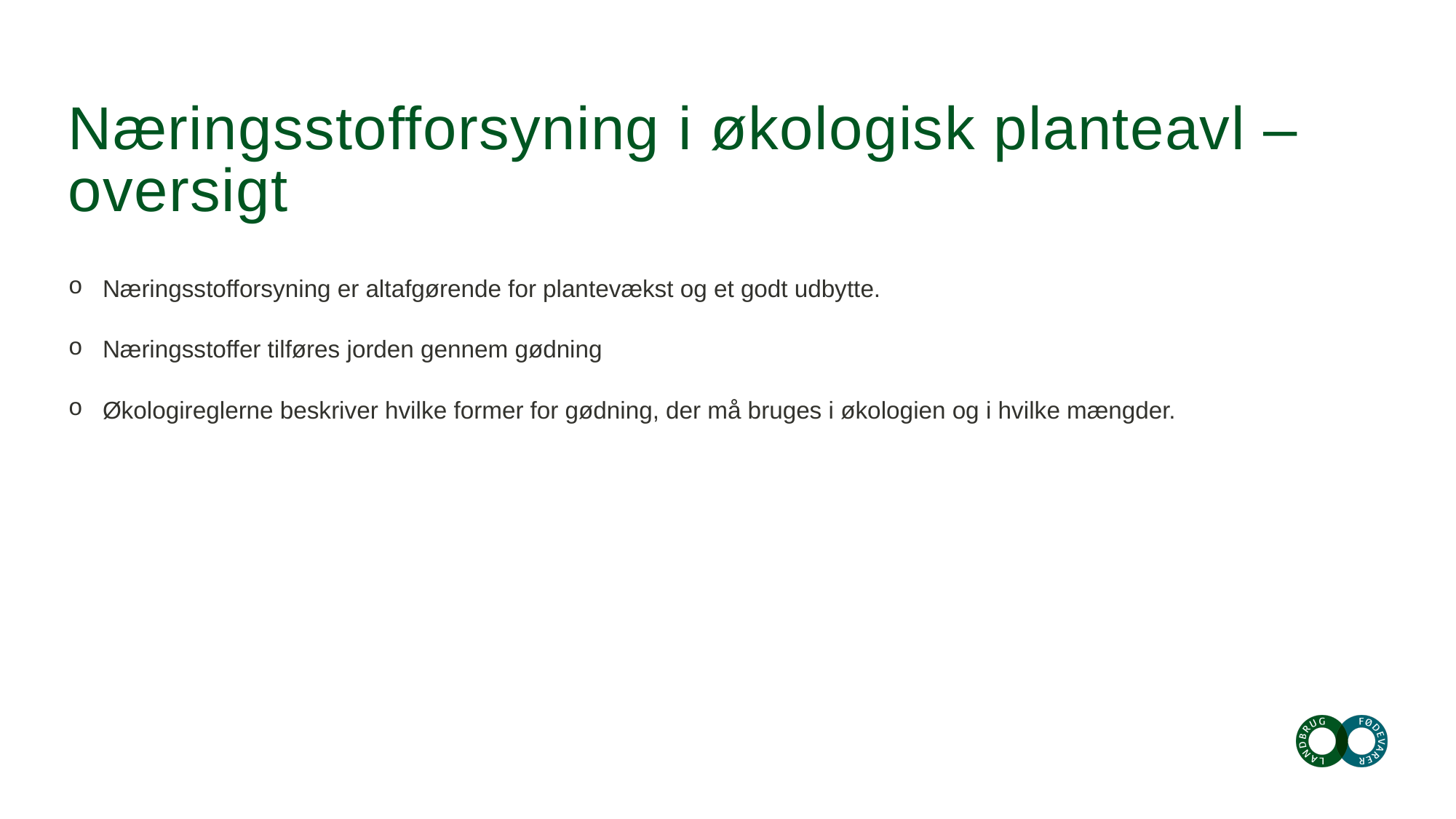

# Næringsstofforsyning i økologisk planteavl – oversigt
Næringsstofforsyning er altafgørende for plantevækst og et godt udbytte.
Næringsstoffer tilføres jorden gennem gødning
Økologireglerne beskriver hvilke former for gødning, der må bruges i økologien og i hvilke mængder.